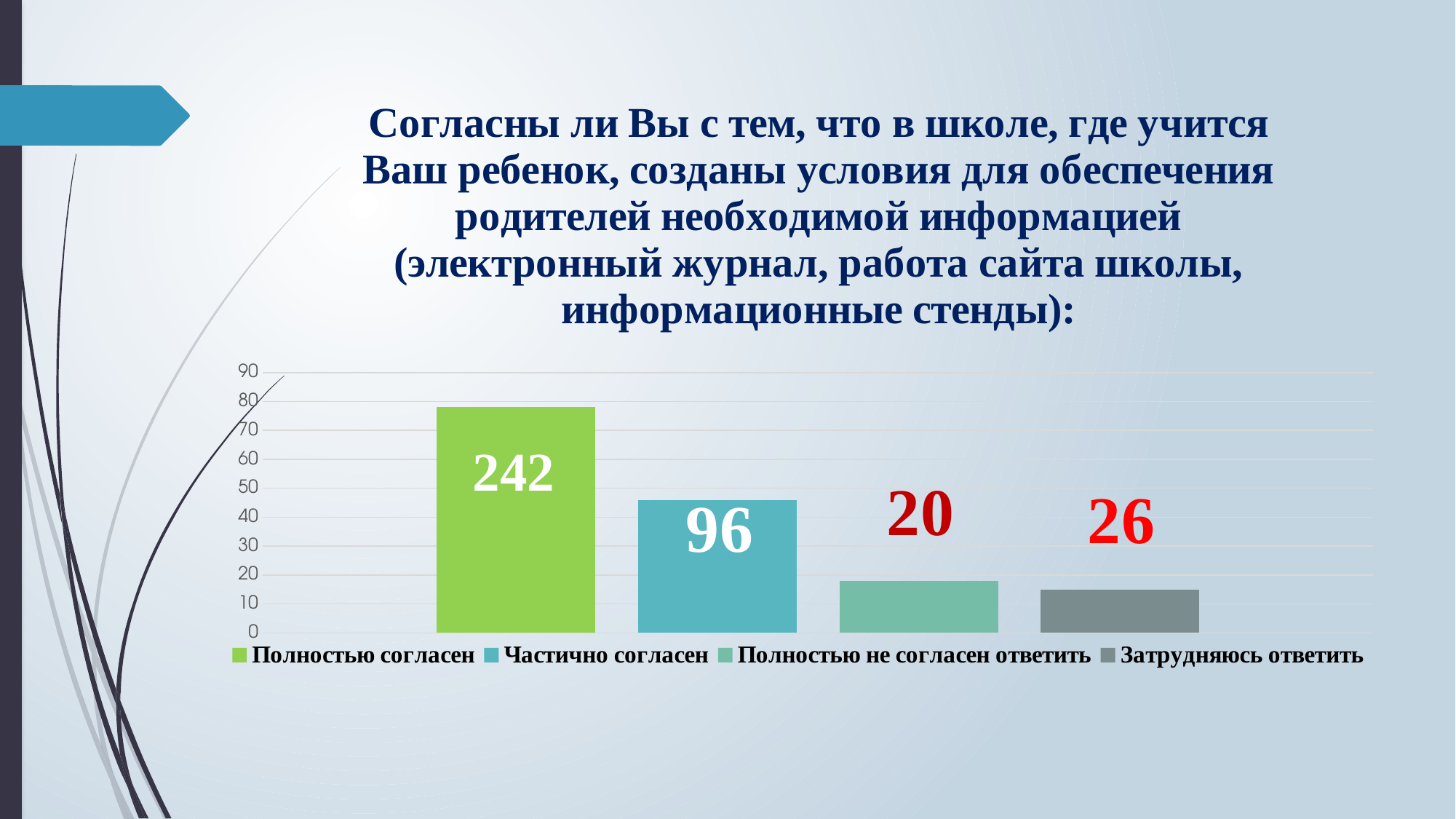

### Chart: Согласны ли Вы с тем, что в школе, где учится Ваш ребенок, созданы условия для обеспечения родителей необходимой информацией (электронный журнал, работа сайта школы, информационные стенды):

| Category | Полностью согласен | Частично согласен | Полностью не согласен ответить | Затрудняюсь ответить |
|---|---|---|---|---|
| Категория 1 | 78.0 | 46.0 | 18.0 | 15.0 |